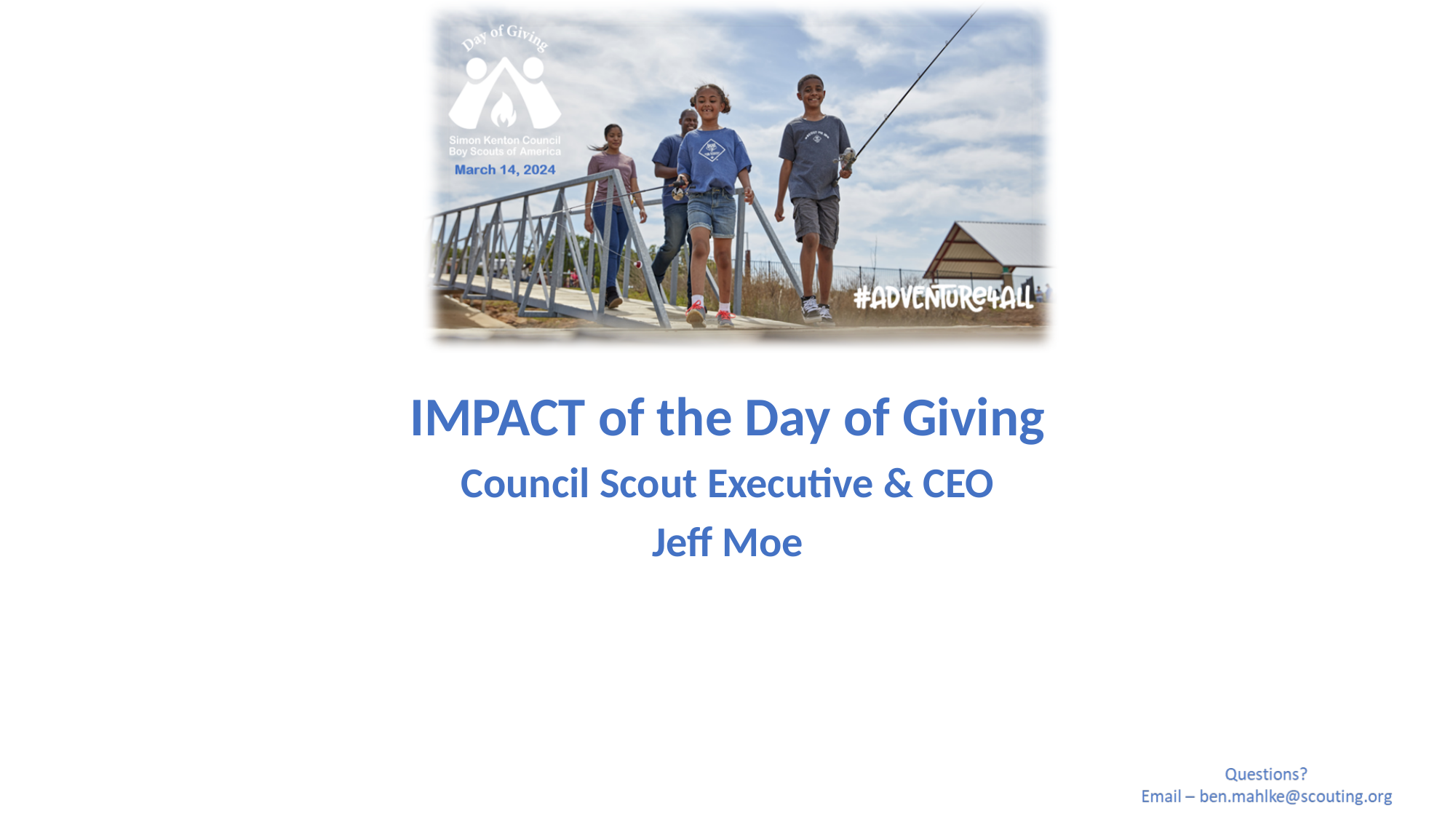

IMPACT of the Day of Giving
Council Scout Executive & CEO
Jeff Moe